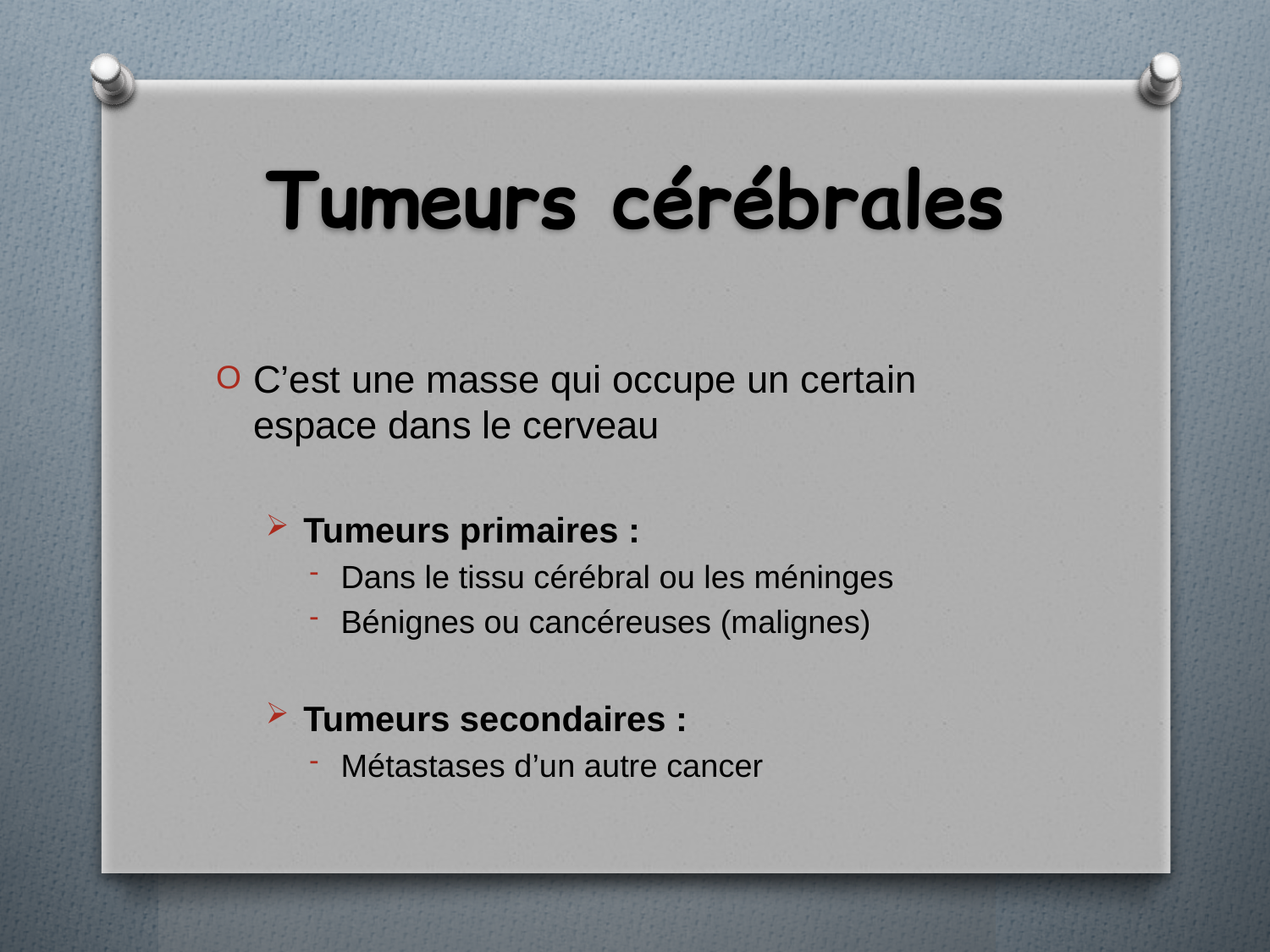

# Tumeurs cérébrales

C’est une masse qui occupe un certain espace dans le cerveau

Tumeurs primaires :
Dans le tissu cérébral ou les méninges
Bénignes ou cancéreuses (malignes)

Tumeurs secondaires :
Métastases d’un autre cancer